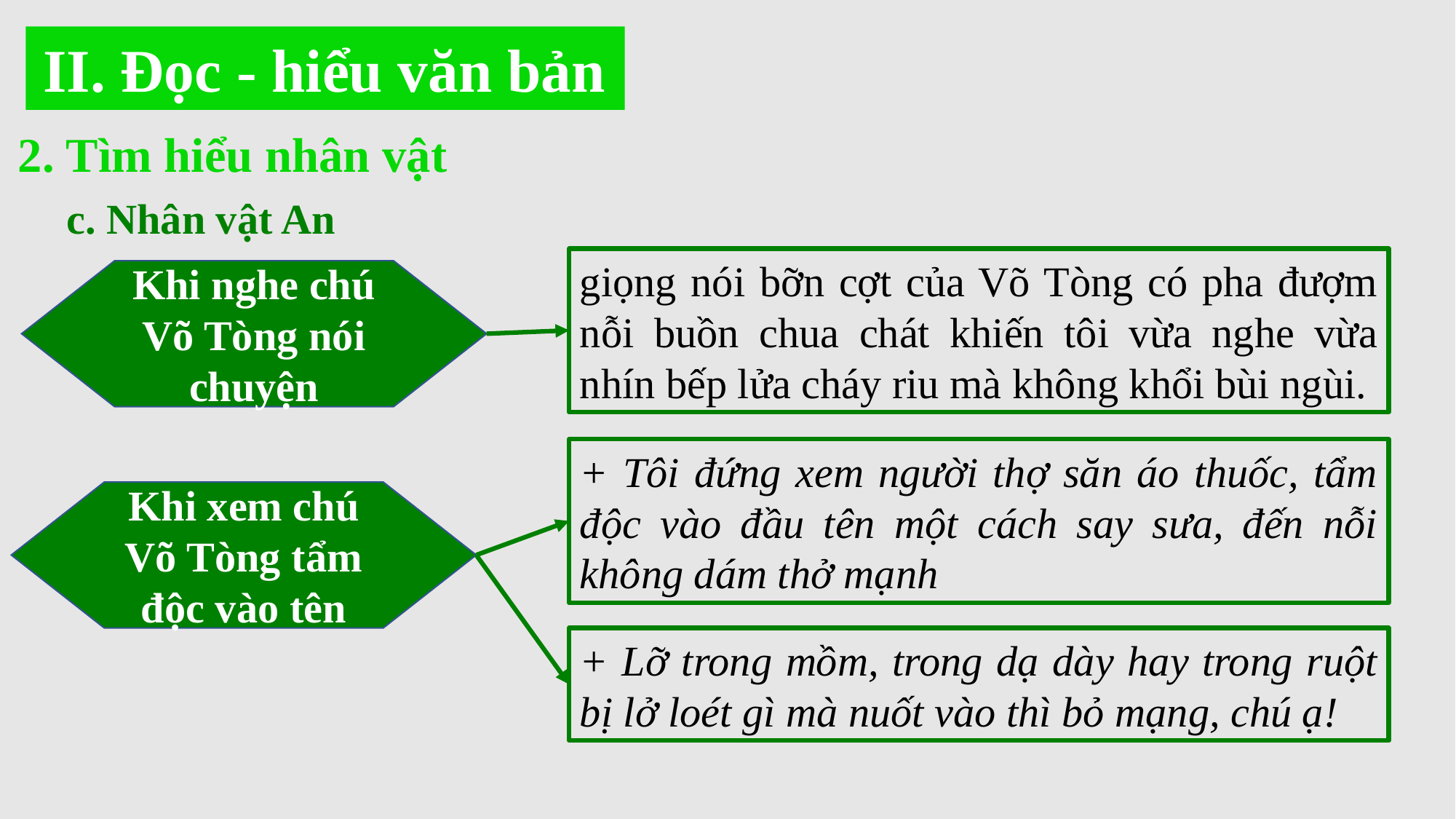

II. Đọc - hiểu văn bản
2. Tìm hiểu nhân vật
c. Nhân vật An
giọng nói bỡn cợt của Võ Tòng có pha đượm nỗi buồn chua chát khiến tôi vừa nghe vừa nhín bếp lửa cháy riu mà không khổi bùi ngùi.
Khi nghe chú Võ Tòng nói chuyện
+ Tôi đứng xem người thợ săn áo thuốc, tẩm độc vào đầu tên một cách say sưa, đến nỗi không dám thở mạnh
Khi xem chú Võ Tòng tẩm độc vào tên
+ Lỡ trong mồm, trong dạ dày hay trong ruột bị lở loét gì mà nuốt vào thì bỏ mạng, chú ạ!
+ Ngửi thấy mùi lông khét tỏa ra từ  chiếc nồi trên bếp  " tôi có một thứ cảm giác rờn rợn"...
+ Khi nghe chú Võ Tòng nói chuyện:   -  Khi ra về:
Tôi cầm giầm vơi nhưng còn ngoái lên nói với:
Chào chú ạ! Hôm nào chú sang chơ, nhớ mang theo một con nai hay một con heo rừng be bé, chú nhá!
->Qua suy nghĩ, lời nói, thái độ cho thấy An là một chú bé:
+ Biết quan sát, cảm nhận: nhìn và nhận xét được về chú Võ Tòng.
+ Gan dạ: bị con vượn bạc dọa nhưng vẫn không sợ mà đi lên lều của chú Võ Tòng.